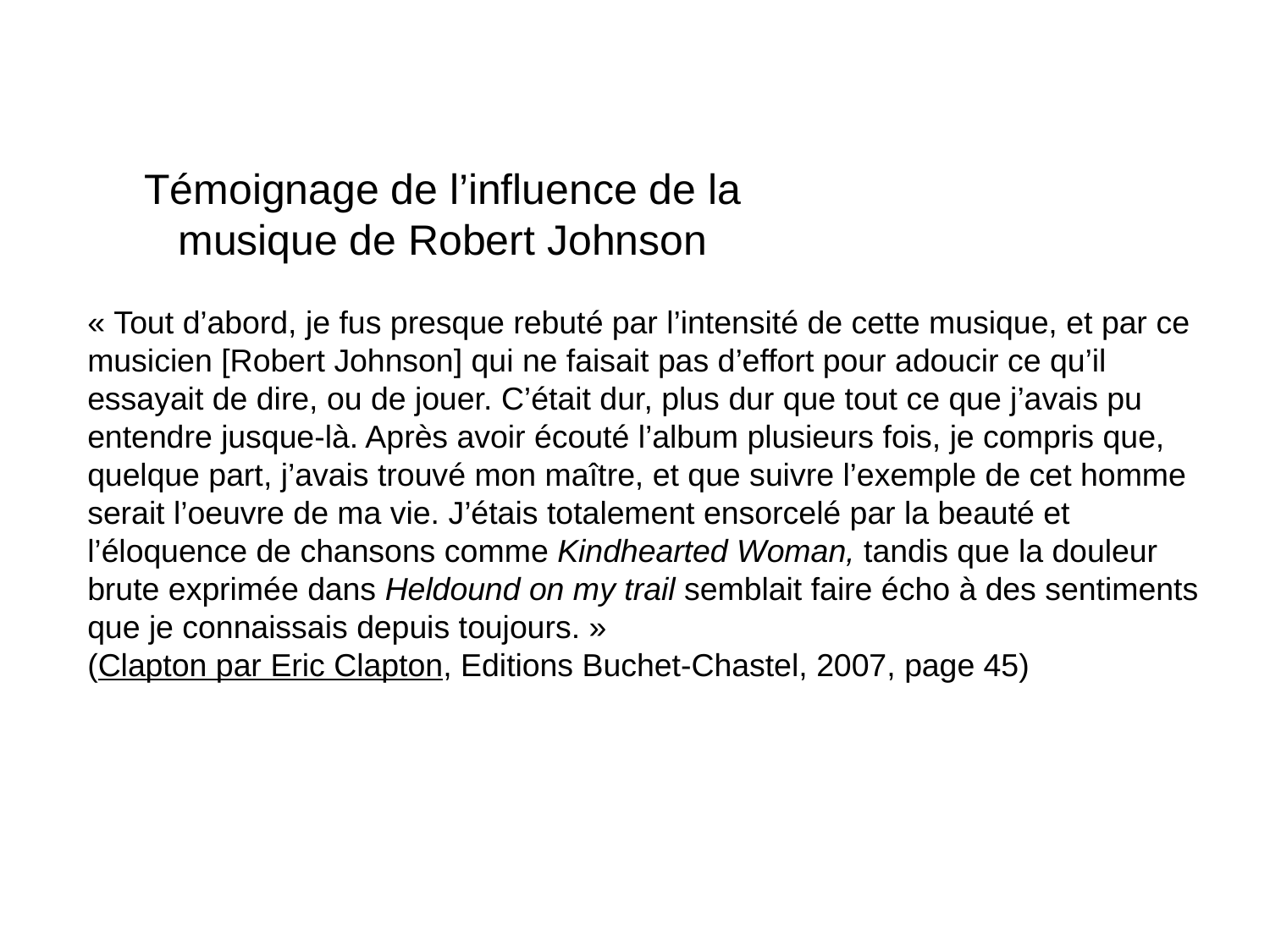

Témoignage de l’influence de la musique de Robert Johnson
« Tout d’abord, je fus presque rebuté par l’intensité de cette musique, et par ce musicien [Robert Johnson] qui ne faisait pas d’effort pour adoucir ce qu’il essayait de dire, ou de jouer. C’était dur, plus dur que tout ce que j’avais pu entendre jusque-là. Après avoir écouté l’album plusieurs fois, je compris que, quelque part, j’avais trouvé mon maître, et que suivre l’exemple de cet homme serait l’oeuvre de ma vie. J’étais totalement ensorcelé par la beauté et l’éloquence de chansons comme Kindhearted Woman, tandis que la douleur brute exprimée dans Heldound on my trail semblait faire écho à des sentiments que je connaissais depuis toujours. »
(Clapton par Eric Clapton, Editions Buchet-Chastel, 2007, page 45)